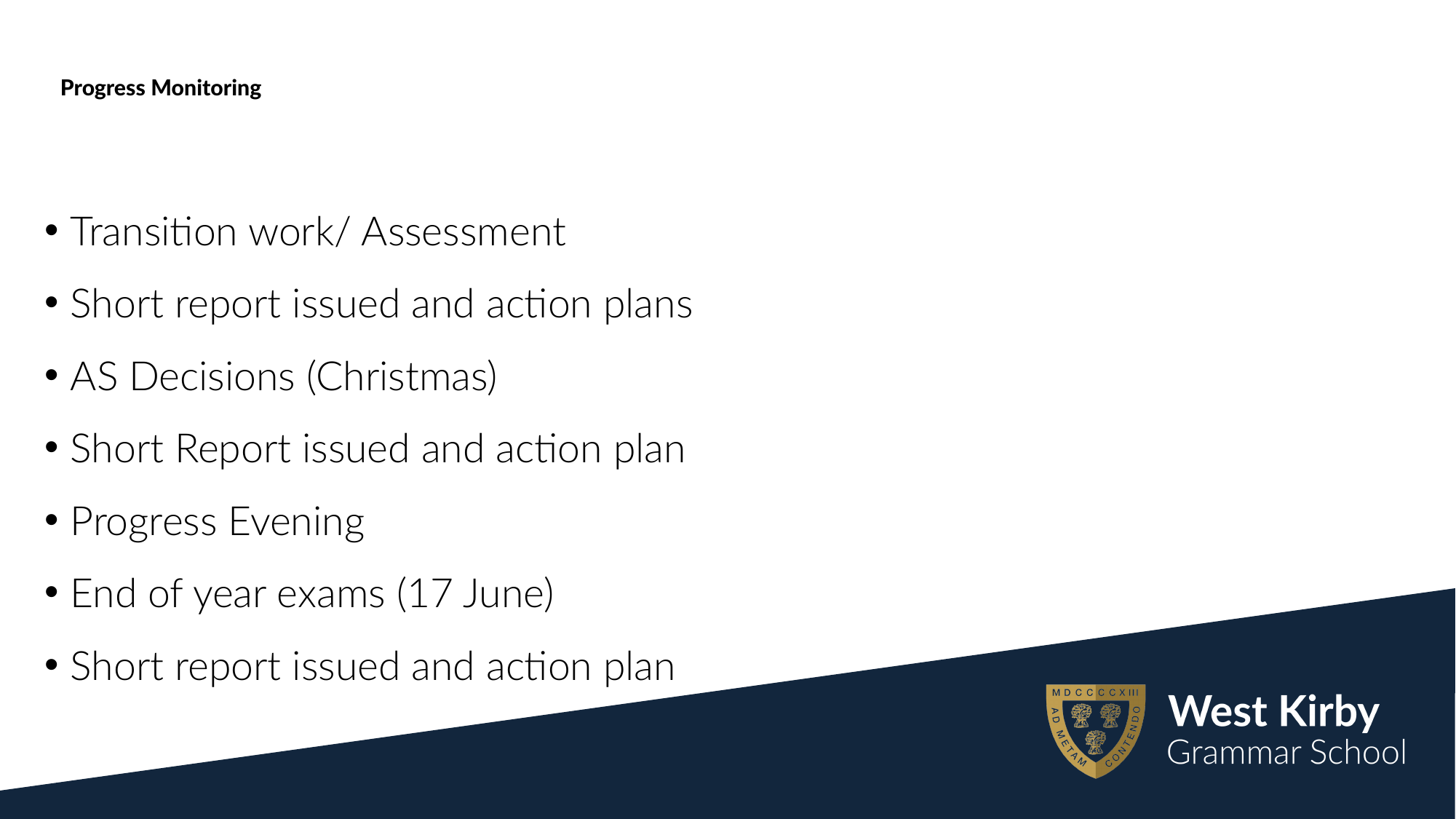

# Progress Monitoring
Transition work/ Assessment
Short report issued and action plans
AS Decisions (Christmas)
Short Report issued and action plan
Progress Evening
End of year exams (17 June)
Short report issued and action plan